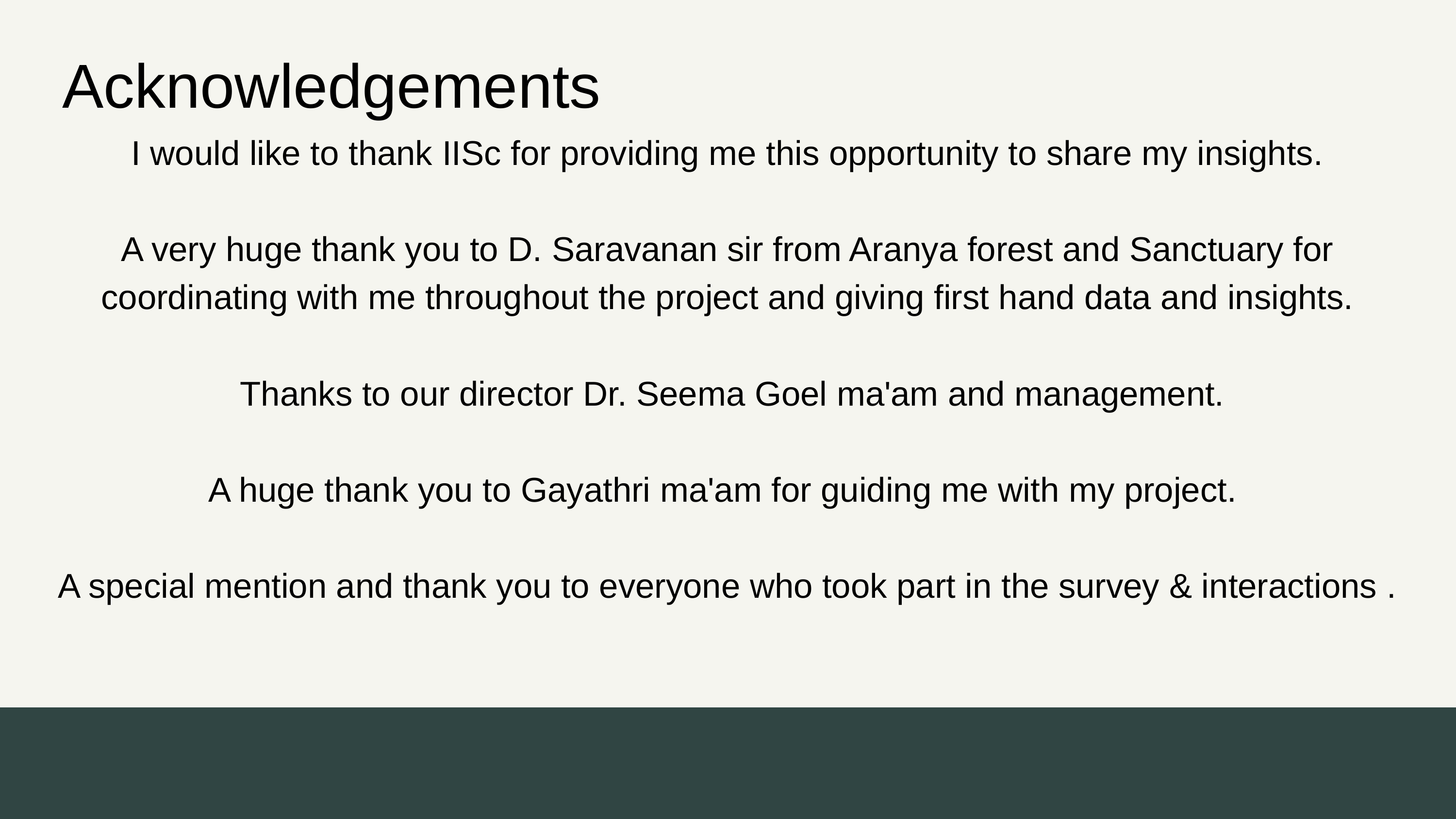

Acknowledgements
I would like to thank IISc for providing me this opportunity to share my insights.

A very huge thank you to D. Saravanan sir from Aranya forest and Sanctuary for coordinating with me throughout the project and giving first hand data and insights.

 Thanks to our director Dr. Seema Goel ma'am and management.

A huge thank you to Gayathri ma'am for guiding me with my project.

A special mention and thank you to everyone who took part in the survey & interactions .